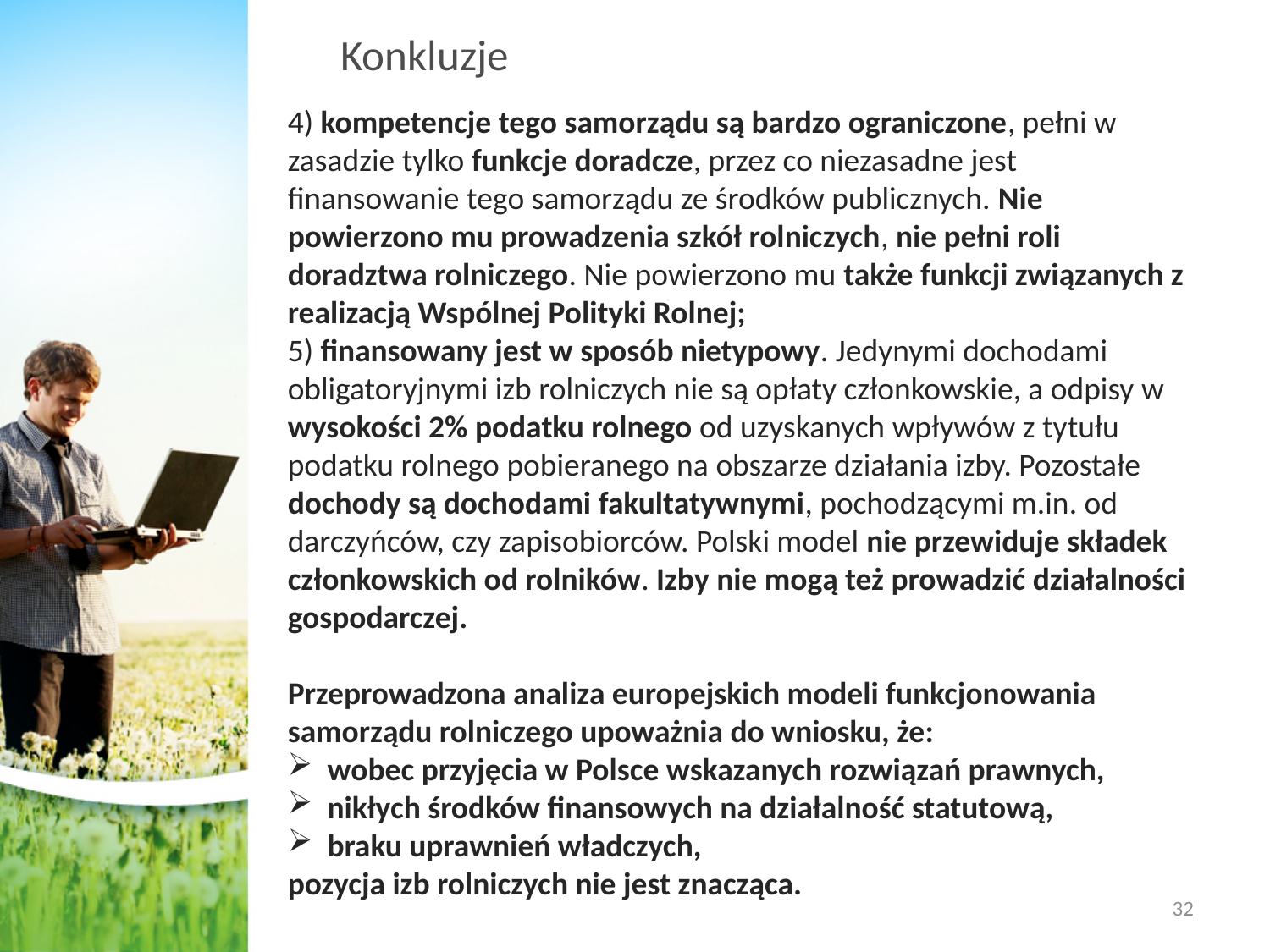

# Konkluzje
4) kompetencje tego samorządu są bardzo ograniczone, pełni w zasadzie tylko funkcje doradcze, przez co niezasadne jest finansowanie tego samorządu ze środków publicznych. Nie powierzono mu prowadzenia szkół rolniczych, nie pełni roli doradztwa rolniczego. Nie powierzono mu także funkcji związanych z realizacją Wspólnej Polityki Rolnej;
5) finansowany jest w sposób nietypowy. Jedynymi dochodami obligatoryjnymi izb rolniczych nie są opłaty członkowskie, a odpisy w wysokości 2% podatku rolnego od uzyskanych wpływów z tytułu podatku rolnego pobieranego na obszarze działania izby. Pozostałe dochody są dochodami fakultatywnymi, pochodzącymi m.in. od darczyńców, czy zapisobiorców. Polski model nie przewiduje składek członkowskich od rolników. Izby nie mogą też prowadzić działalności gospodarczej.

Przeprowadzona analiza europejskich modeli funkcjonowania samorządu rolniczego upoważnia do wniosku, że:
wobec przyjęcia w Polsce wskazanych rozwiązań prawnych,
nikłych środków finansowych na działalność statutową,
braku uprawnień władczych,
pozycja izb rolniczych nie jest znacząca.
32